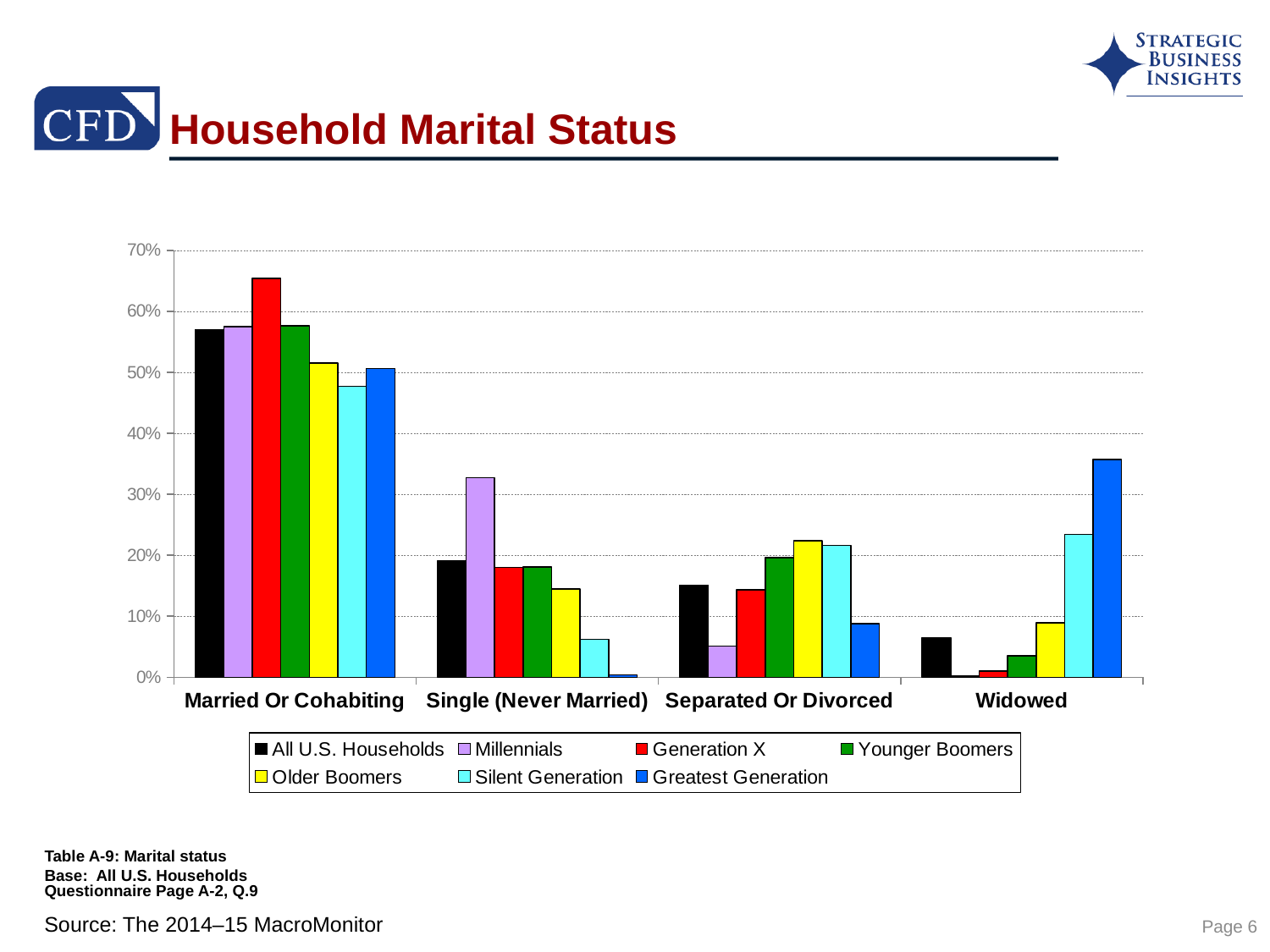

# Household Marital Status

### Chart

| Category | All U.S. Households | Millennials | Generation X | Younger Boomers | Older Boomers | Silent Generation | Greatest Generation |
|---|---|---|---|---|---|---|---|
| Married Or Cohabiting | 0.5700000000000001 | 0.5750000000000011 | 0.6540000000000021 | 0.5760000000000011 | 0.515 | 0.47700000000000004 | 0.506 |
| Single (Never Married) | 0.191 | 0.32700000000000107 | 0.18000000000000002 | 0.18100000000000002 | 0.14500000000000002 | 0.062000000000000006 | 0.004000000000000011 |
| Separated Or Divorced | 0.15100000000000002 | 0.051000000000000004 | 0.14300000000000002 | 0.196 | 0.224 | 0.21600000000000003 | 0.08800000000000012 |
| Widowed | 0.065 | 0.0020000000000000005 | 0.010000000000000002 | 0.035 | 0.08900000000000012 | 0.234 | 0.35700000000000004 |
Table A-9: Marital status
Base:  All U.S. Households
Questionnaire Page A-2, Q.9
Page 6